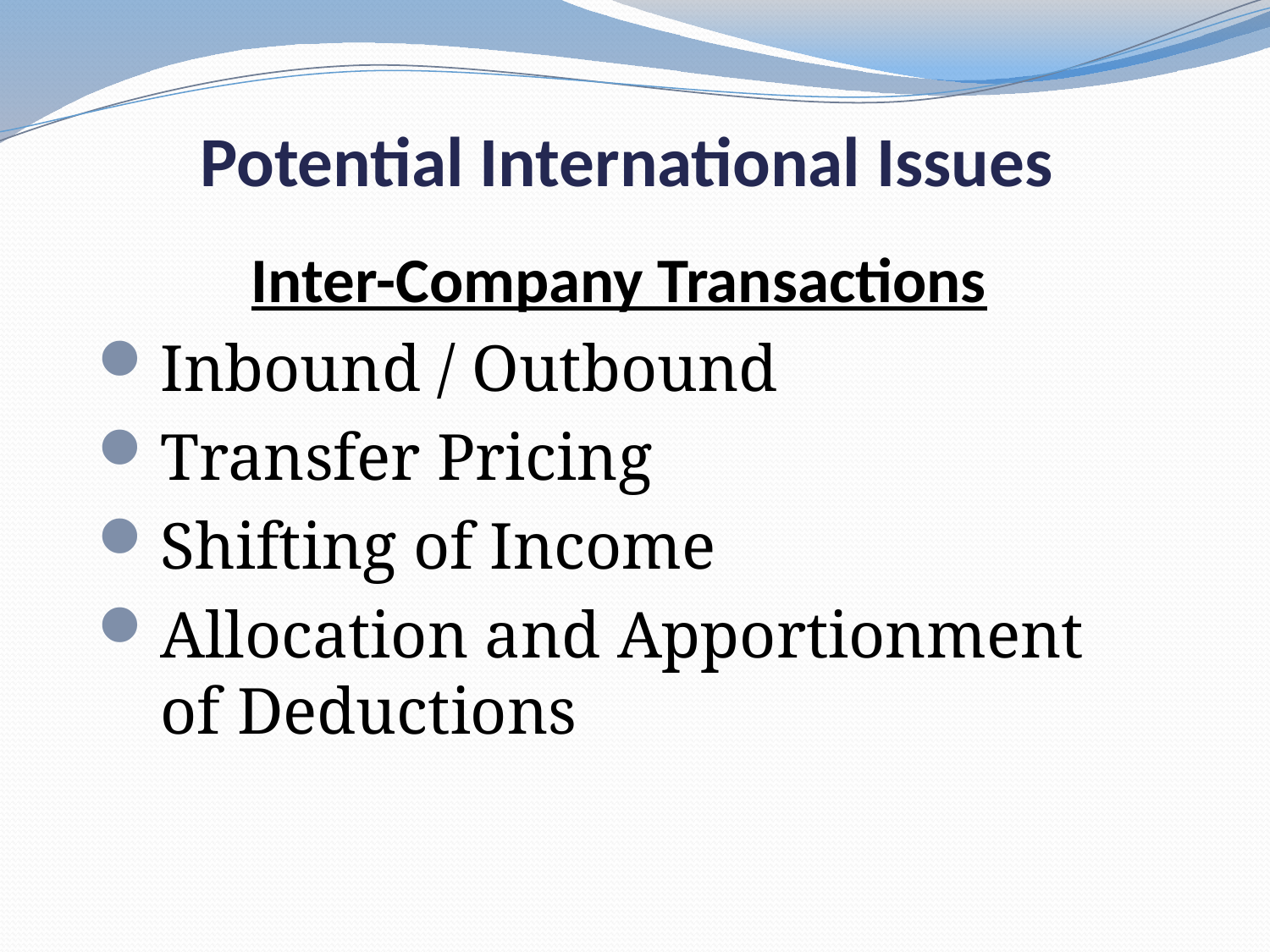

# Potential International Issues
Inter-Company Transactions
Inbound / Outbound
Transfer Pricing
Shifting of Income
Allocation and Apportionment of Deductions